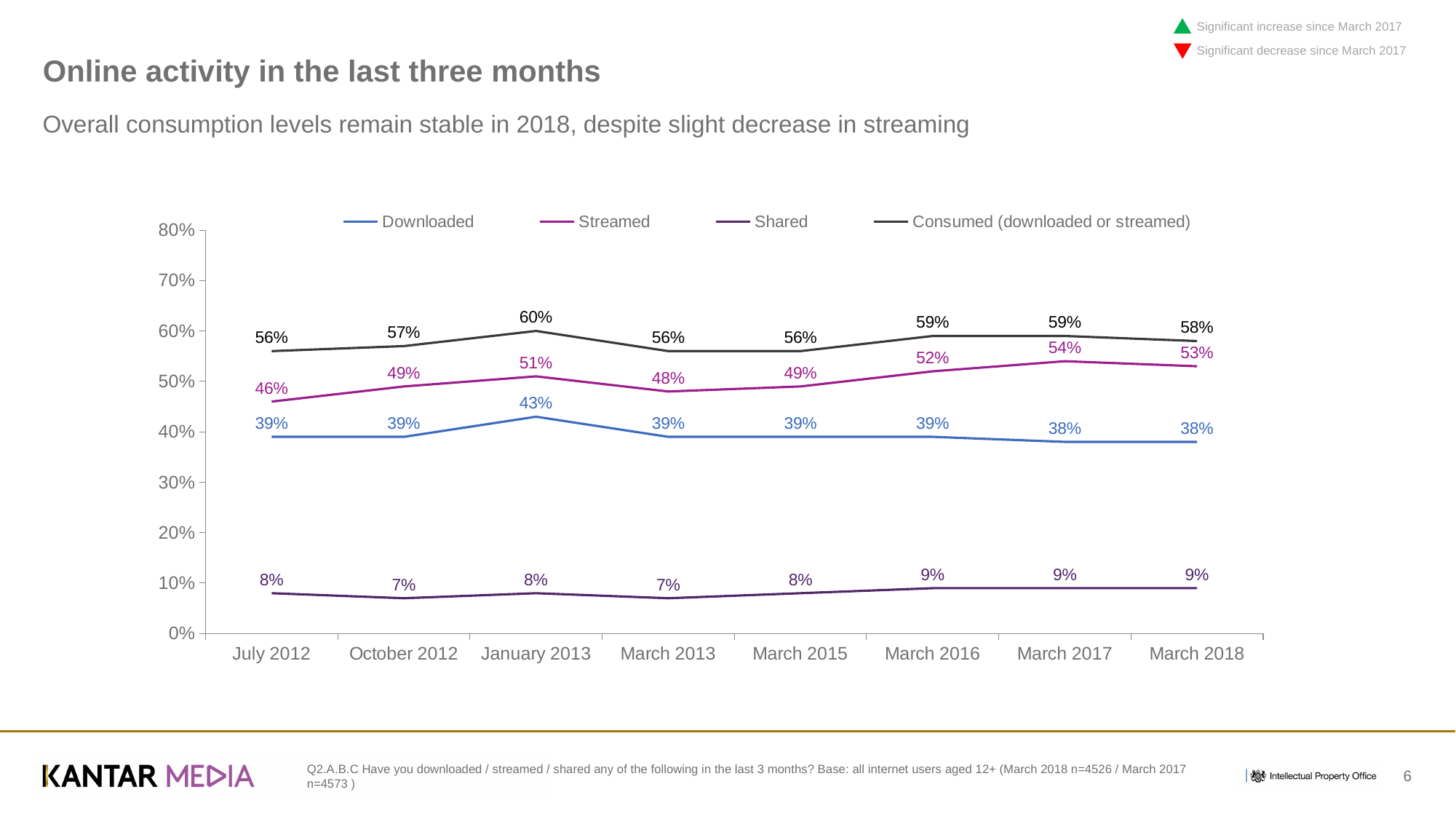

Significant increase since March 2017
Significant decrease since March 2017

# Online activity in the last three months
Overall consumption levels remain stable in 2018, despite slight decrease in streaming

### Chart

| Category | Downloaded | Streamed | Shared | Consumed (downloaded or streamed) |
|---|---|---|---|---|
| July 2012 | 0.39 | 0.46 | 0.08 | 0.56 |
| October 2012 | 0.39 | 0.49 | 0.07 | 0.57 |
| January 2013 | 0.43 | 0.51 | 0.08 | 0.6 |
| March 2013 | 0.39 | 0.48 | 0.07 | 0.56 |
| March 2015 | 0.39 | 0.49 | 0.08 | 0.56 |
| March 2016 | 0.39 | 0.52 | 0.09 | 0.59 |
| March 2017 | 0.38 | 0.54 | 0.09 | 0.59 |
| March 2018 | 0.38 | 0.53 | 0.09 | 0.58 |
Q2.A.B.C Have you downloaded / streamed / shared any of the following in the last 3 months? Base: all internet users aged 12+ (March 2018 n=4526 / March 2017 n=4573 )
6